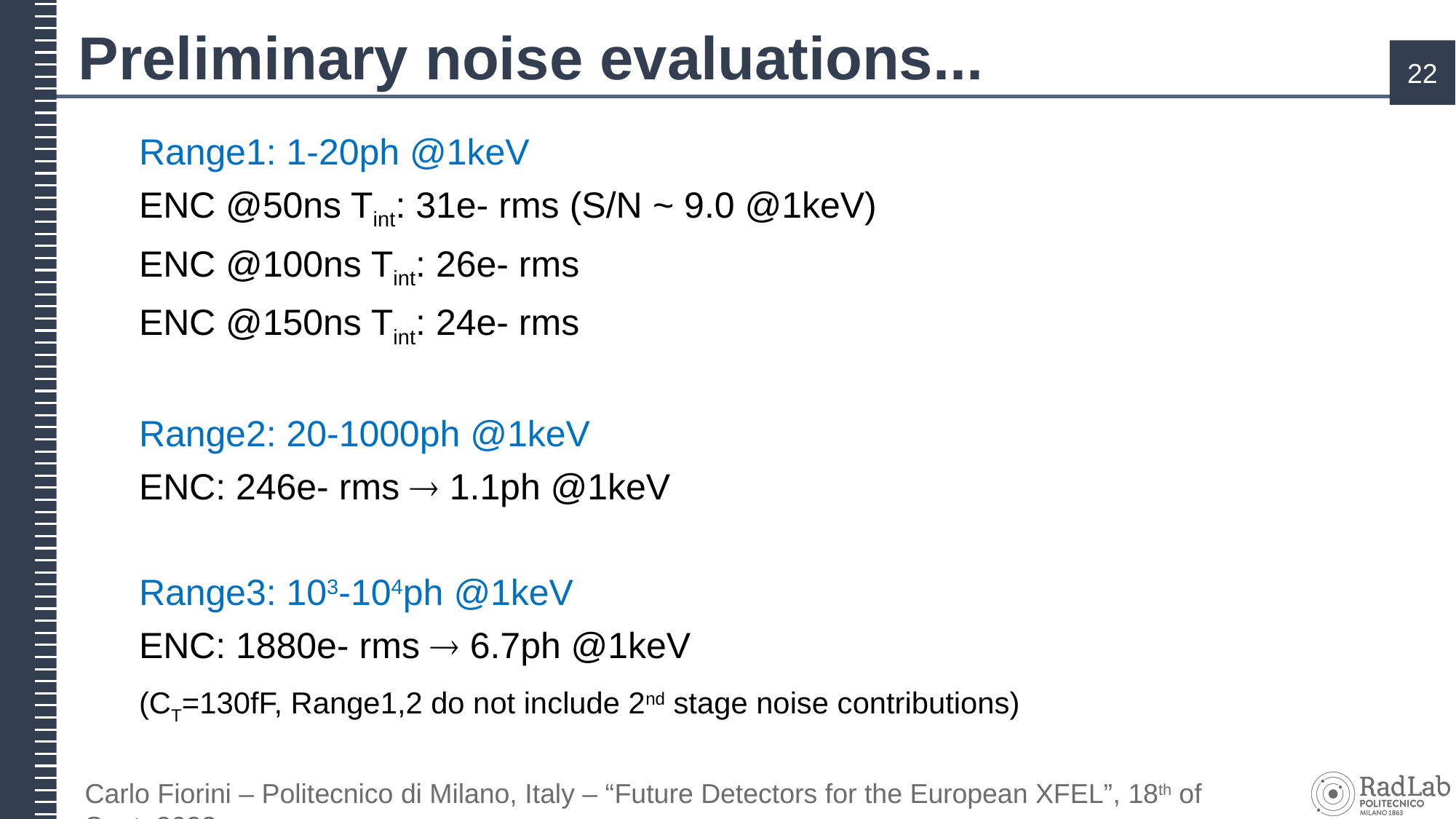

# Preliminary noise evaluations...
Range1: 1-20ph @1keV
ENC @50ns Tint: 31e- rms (S/N ~ 9.0 @1keV)
ENC @100ns Tint: 26e- rms
ENC @150ns Tint: 24e- rms

Range2: 20-1000ph @1keV
ENC: 246e- rms → 1.1ph @1keV

Range3: 103-104ph @1keV
ENC: 1880e- rms → 6.7ph @1keV
(CT=130fF, Range1,2 do not include 2nd stage noise contributions)